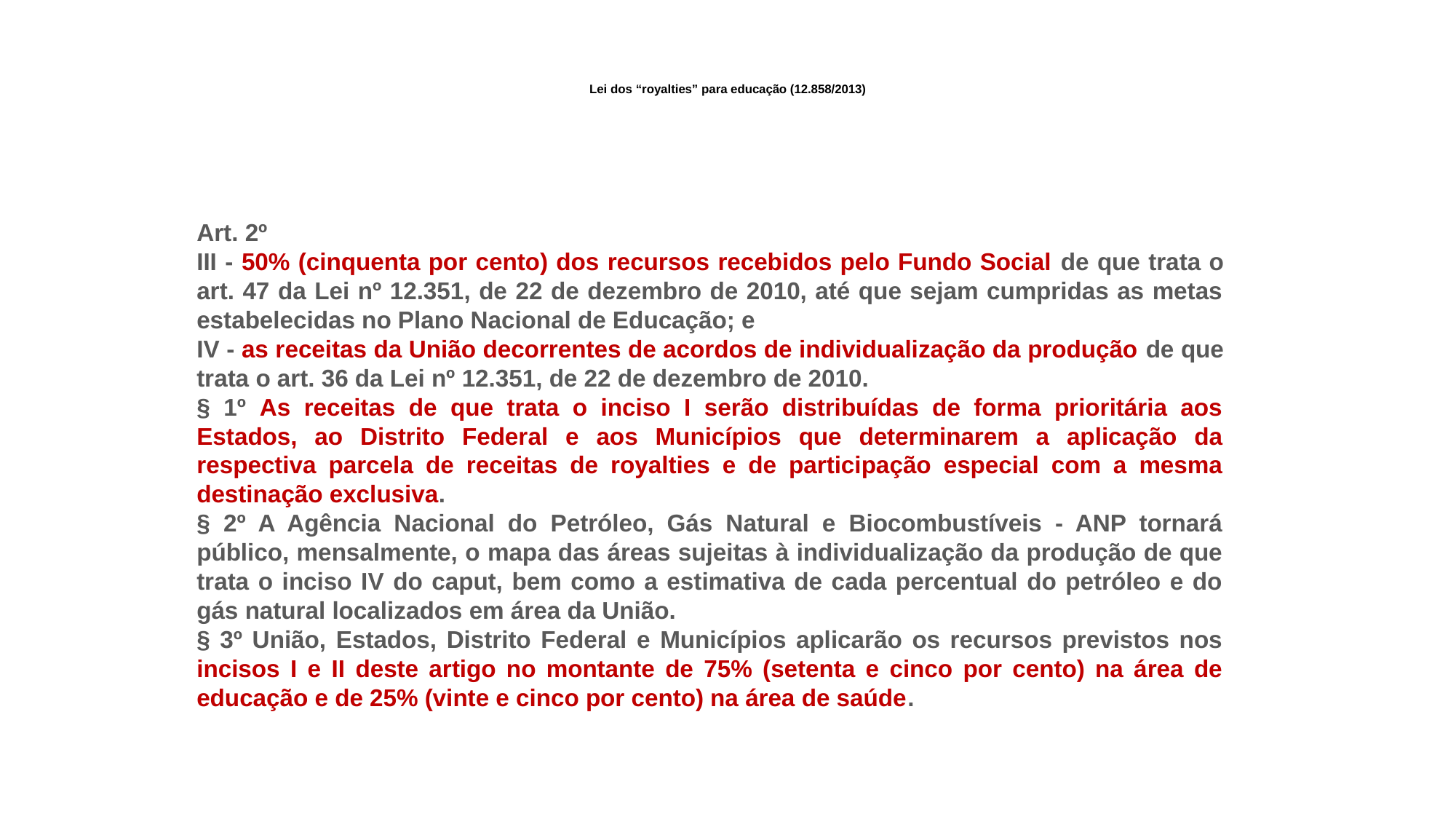

Lei dos “royalties” para educação (12.858/2013)
Art. 2º
III - 50% (cinquenta por cento) dos recursos recebidos pelo Fundo Social de que trata o art. 47 da Lei nº 12.351, de 22 de dezembro de 2010, até que sejam cumpridas as metas estabelecidas no Plano Nacional de Educação; e
IV - as receitas da União decorrentes de acordos de individualização da produção de que trata o art. 36 da Lei nº 12.351, de 22 de dezembro de 2010.
§ 1º As receitas de que trata o inciso I serão distribuídas de forma prioritária aos Estados, ao Distrito Federal e aos Municípios que determinarem a aplicação da respectiva parcela de receitas de royalties e de participação especial com a mesma destinação exclusiva.
§ 2º A Agência Nacional do Petróleo, Gás Natural e Biocombustíveis - ANP tornará público, mensalmente, o mapa das áreas sujeitas à individualização da produção de que trata o inciso IV do caput, bem como a estimativa de cada percentual do petróleo e do gás natural localizados em área da União.
§ 3º União, Estados, Distrito Federal e Municípios aplicarão os recursos previstos nos incisos I e II deste artigo no montante de 75% (setenta e cinco por cento) na área de educação e de 25% (vinte e cinco por cento) na área de saúde.